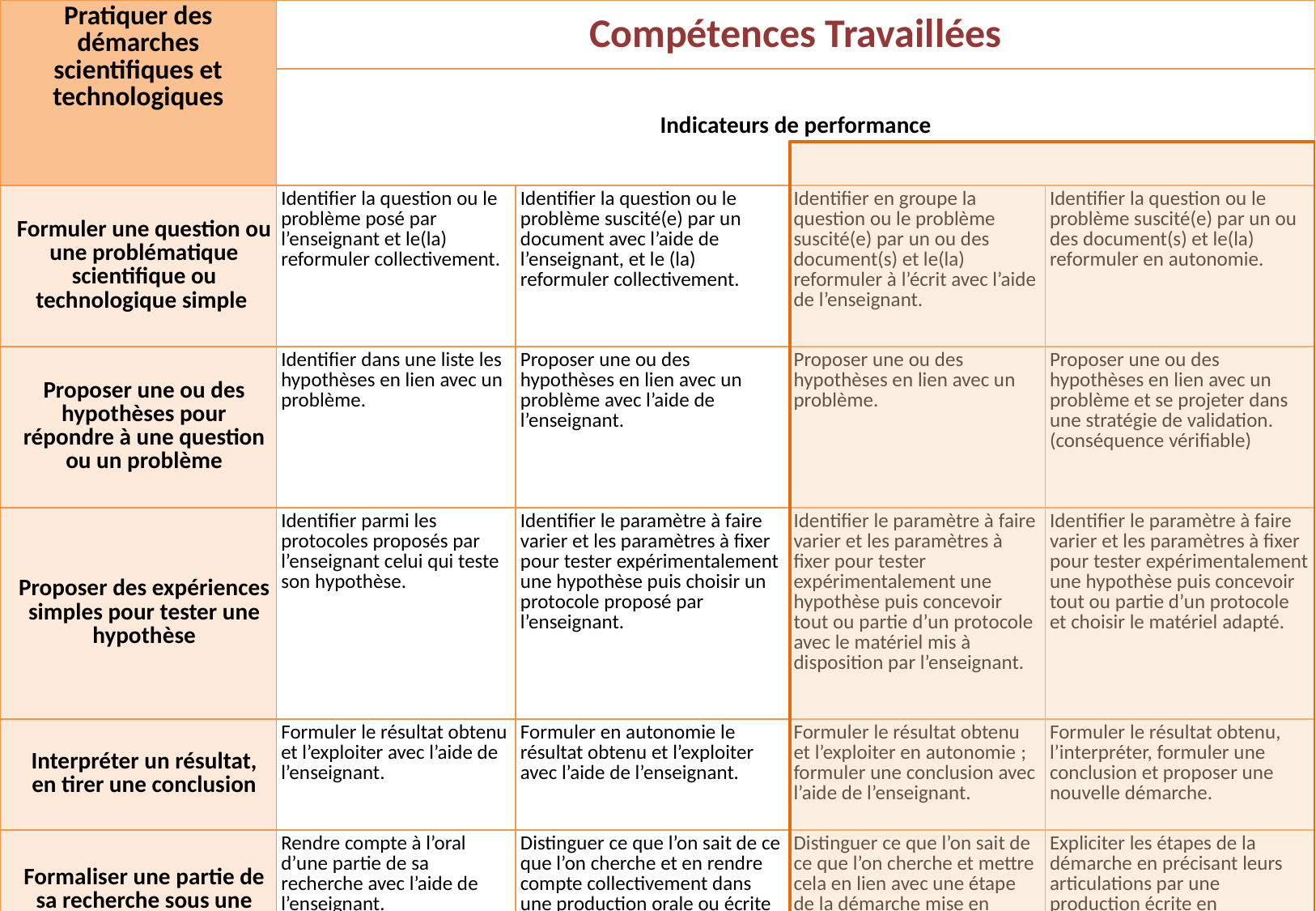

| Pratiquer des démarches scientifiques et technologiques | Compétences Travaillées |  |  |  |
| --- | --- | --- | --- | --- |
|  | Indicateurs de performance |  |  |  |
| Formuler une question ou une problématique scientifique ou technologique simple | Identifier la question ou le problème posé par l’enseignant et le(la) reformuler collectivement. | Identifier la question ou le problème suscité(e) par un document avec l’aide de l’enseignant, et le (la) reformuler collectivement. | Identifier en groupe la question ou le problème suscité(e) par un ou des document(s) et le(la) reformuler à l’écrit avec l’aide de l’enseignant. | Identifier la question ou le problème suscité(e) par un ou des document(s) et le(la) reformuler en autonomie. |
| Proposer une ou des hypothèses pour répondre à une question ou un problème | Identifier dans une liste les hypothèses en lien avec un problème. | Proposer une ou des hypothèses en lien avec un problème avec l’aide de l’enseignant. | Proposer une ou des hypothèses en lien avec un problème. | Proposer une ou des hypothèses en lien avec un problème et se projeter dans une stratégie de validation.(conséquence vérifiable) |
| Proposer des expériences simples pour tester une hypothèse | Identifier parmi les protocoles proposés par l’enseignant celui qui teste son hypothèse. | Identifier le paramètre à faire varier et les paramètres à fixer pour tester expérimentalement une hypothèse puis choisir un protocole proposé par l’enseignant. | Identifier le paramètre à faire varier et les paramètres à fixer pour tester expérimentalement une hypothèse puis concevoir tout ou partie d’un protocole avec le matériel mis à disposition par l’enseignant. | Identifier le paramètre à faire varier et les paramètres à fixer pour tester expérimentalement une hypothèse puis concevoir tout ou partie d’un protocole et choisir le matériel adapté. |
| Interpréter un résultat, en tirer une conclusion | Formuler le résultat obtenu et l’exploiter avec l’aide de l’enseignant. | Formuler en autonomie le résultat obtenu et l’exploiter avec l’aide de l’enseignant. | Formuler le résultat obtenu et l’exploiter en autonomie ; formuler une conclusion avec l’aide de l’enseignant. | Formuler le résultat obtenu, l’interpréter, formuler une conclusion et proposer une nouvelle démarche. |
| Formaliser une partie de sa recherche sous une forme écrite ou orale. | Rendre compte à l’oral d’une partie de sa recherche avec l’aide de l’enseignant. | Distinguer ce que l’on sait de ce que l’on cherche et en rendre compte collectivement dans une production orale ou écrite | Distinguer ce que l’on sait de ce que l’on cherche et mettre cela en lien avec une étape de la démarche mise en œuvre | Expliciter les étapes de la démarche en précisant leurs articulations par une production écrite en autonomie |